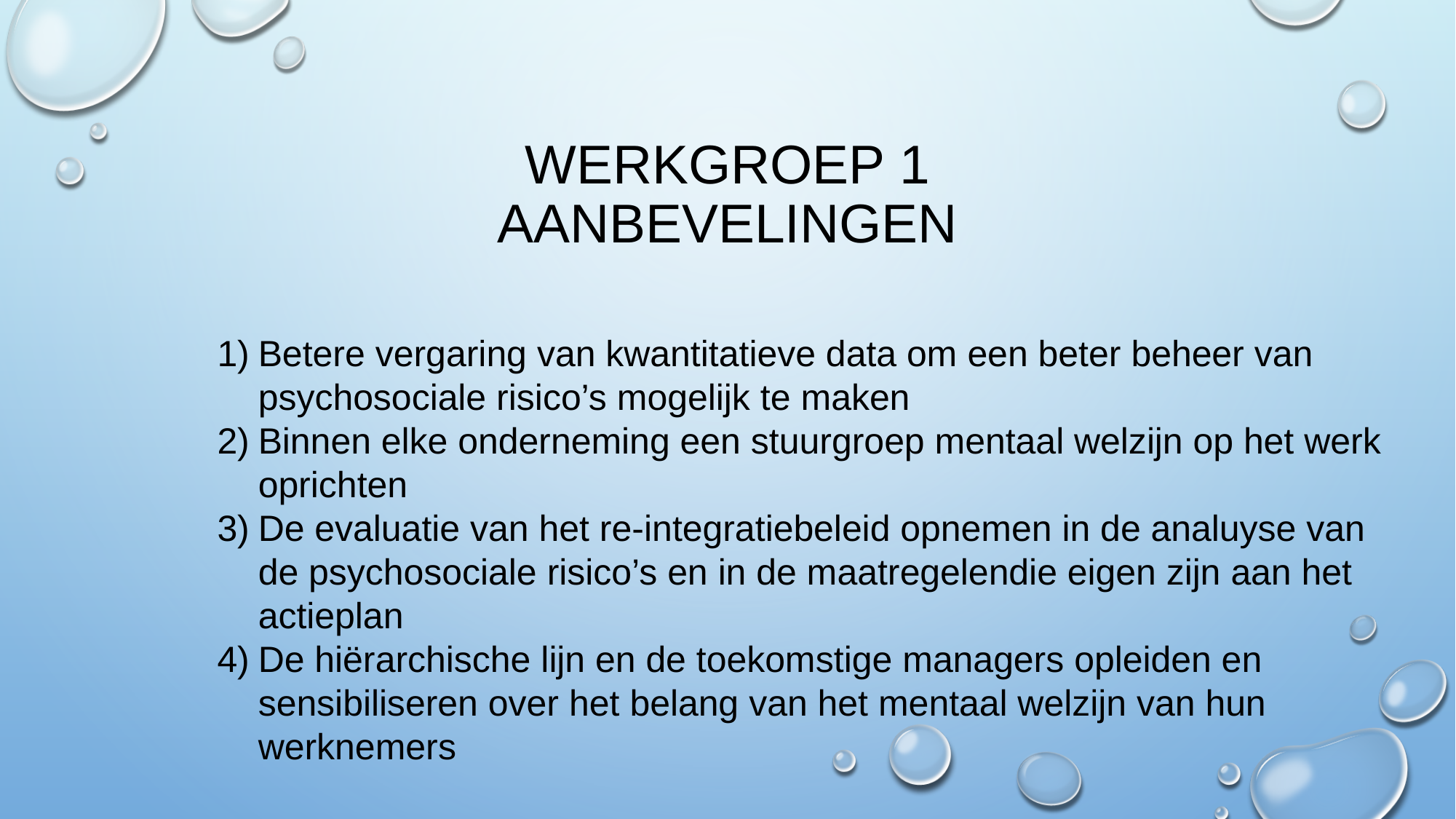

# Werkgroep 1 Aanbevelingen
Betere vergaring van kwantitatieve data om een beter beheer van psychosociale risico’s mogelijk te maken
Binnen elke onderneming een stuurgroep mentaal welzijn op het werk oprichten
De evaluatie van het re-integratiebeleid opnemen in de analuyse van de psychosociale risico’s en in de maatregelendie eigen zijn aan het actieplan
De hiërarchische lijn en de toekomstige managers opleiden en sensibiliseren over het belang van het mentaal welzijn van hun werknemers